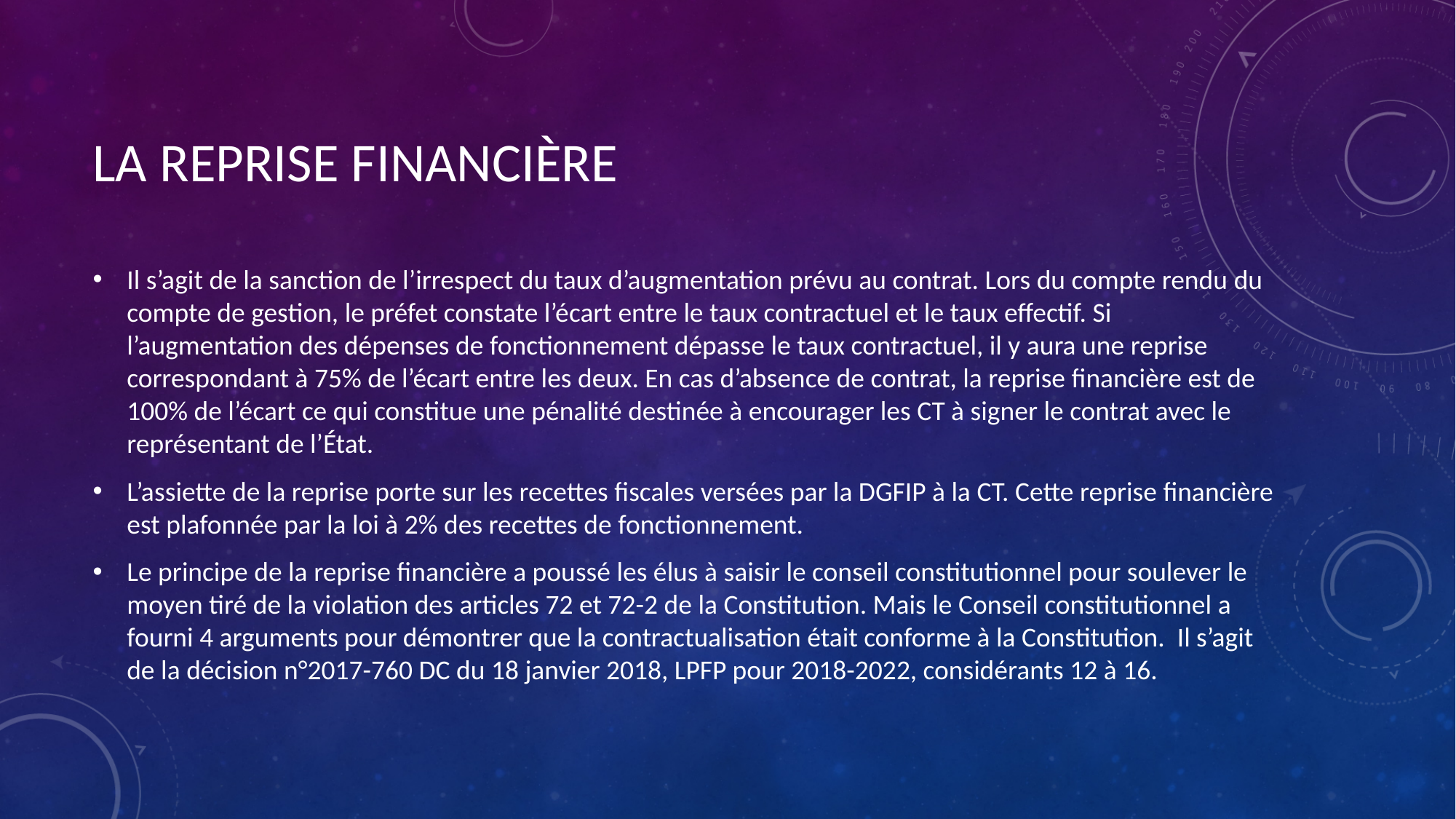

# LA REPRISE FINANCIÈRE
Il s’agit de la sanction de l’irrespect du taux d’augmentation prévu au contrat. Lors du compte rendu du compte de gestion, le préfet constate l’écart entre le taux contractuel et le taux effectif. Si l’augmentation des dépenses de fonctionnement dépasse le taux contractuel, il y aura une reprise correspondant à 75% de l’écart entre les deux. En cas d’absence de contrat, la reprise financière est de 100% de l’écart ce qui constitue une pénalité destinée à encourager les CT à signer le contrat avec le représentant de l’État.
L’assiette de la reprise porte sur les recettes fiscales versées par la DGFIP à la CT. Cette reprise financière est plafonnée par la loi à 2% des recettes de fonctionnement.
Le principe de la reprise financière a poussé les élus à saisir le conseil constitutionnel pour soulever le moyen tiré de la violation des articles 72 et 72-2 de la Constitution. Mais le Conseil constitutionnel a fourni 4 arguments pour démontrer que la contractualisation était conforme à la Constitution.  Il s’agit de la décision n°2017-760 DC du 18 janvier 2018, LPFP pour 2018-2022, considérants 12 à 16.